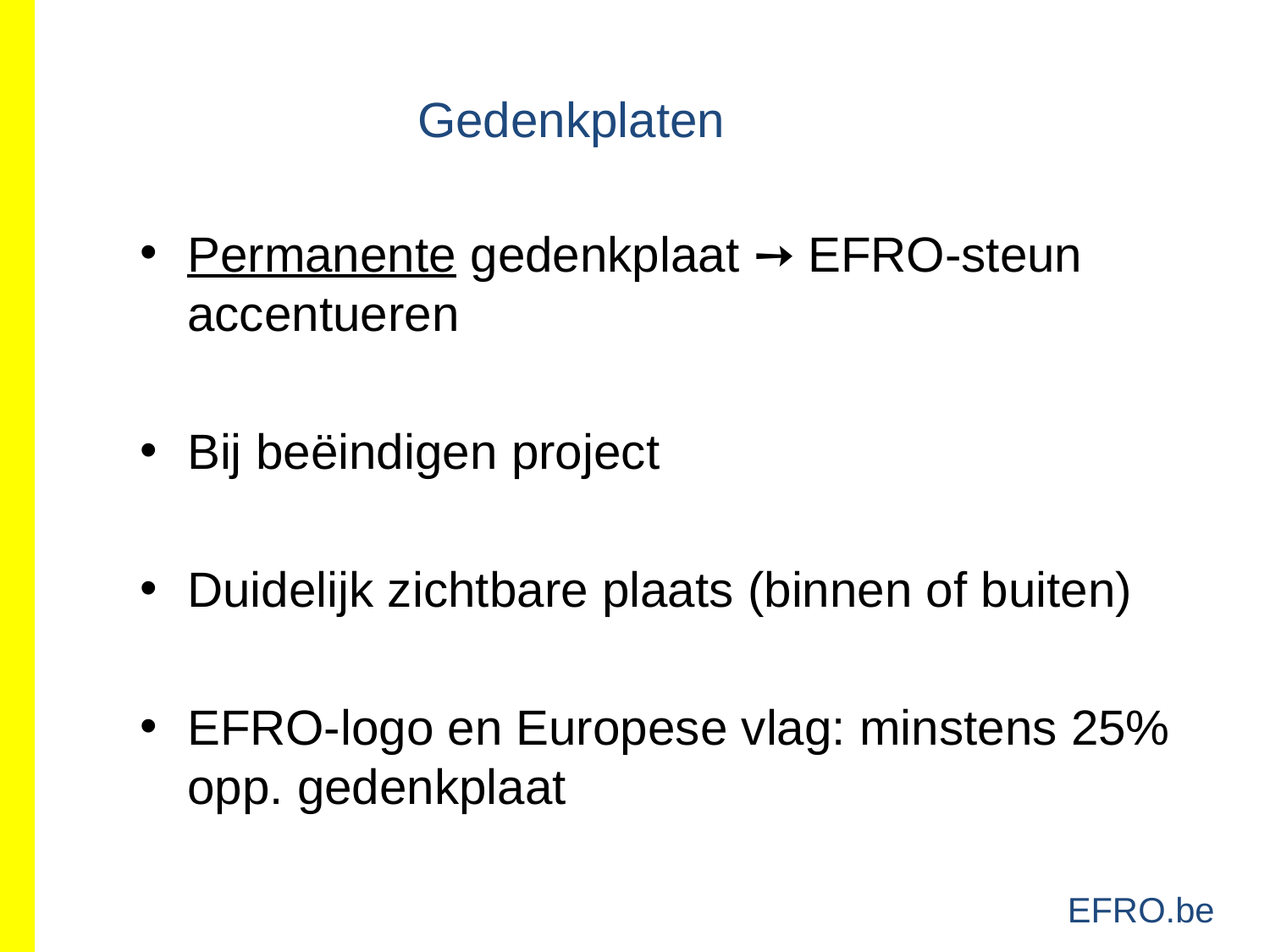

Gedenkplaten
Permanente gedenkplaat ➙ EFRO-steun accentueren

Bij beëindigen project

Duidelijk zichtbare plaats (binnen of buiten)

EFRO-logo en Europese vlag: minstens 25% opp. gedenkplaat